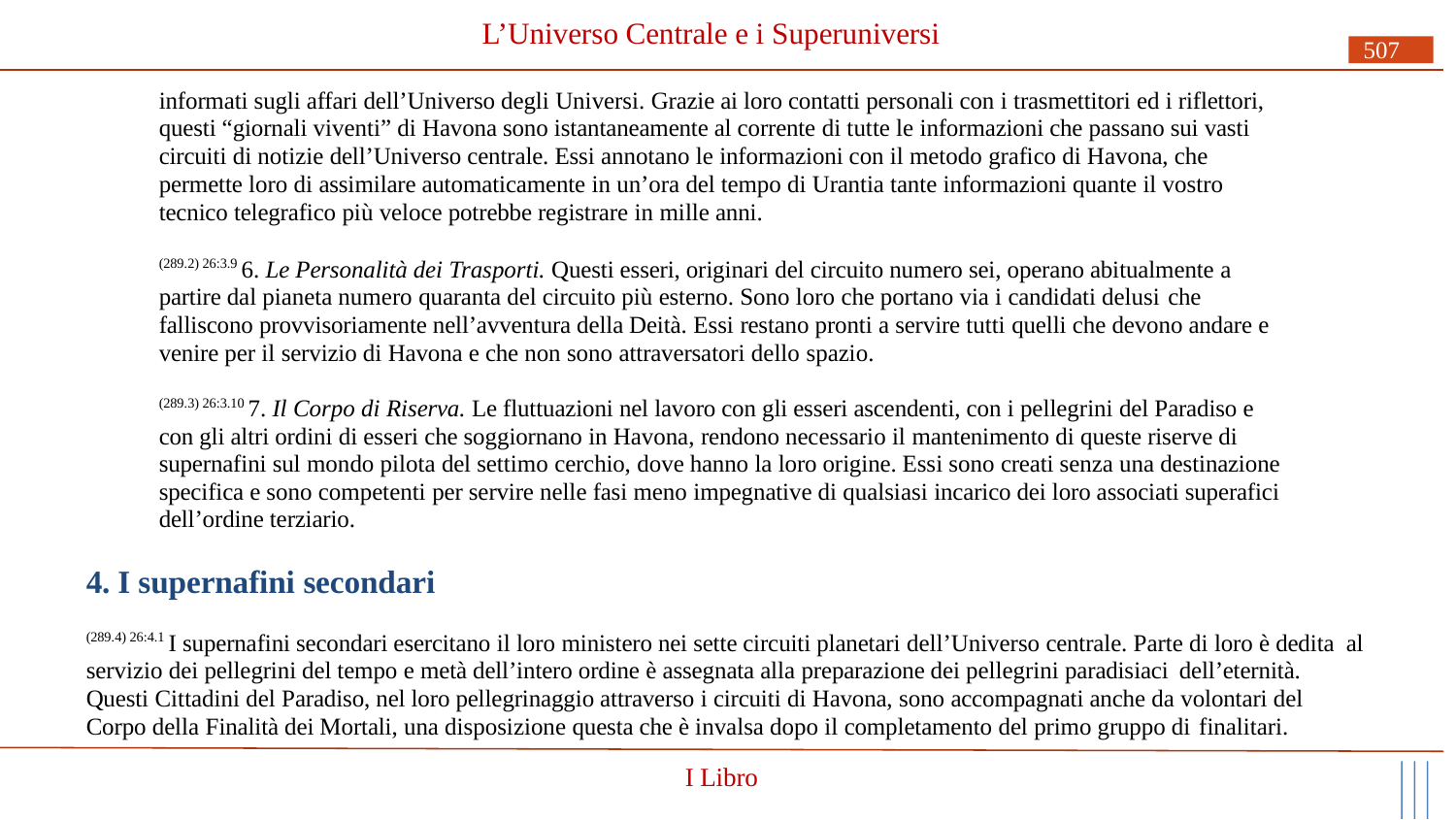

# L’Universo Centrale e i Superuniversi
507

informati sugli affari dell’Universo degli Universi. Grazie ai loro contatti personali con i trasmettitori ed i riflettori,  questi “giornali viventi” di Havona sono istantaneamente al corrente di tutte le informazioni che passano sui vasti  circuiti di notizie dell’Universo centrale. Essi annotano le informazioni con il metodo grafico di Havona, che  permette loro di assimilare automaticamente in un’ora del tempo di Urantia tante informazioni quante il vostro  tecnico telegrafico più veloce potrebbe registrare in mille anni.

(289.2) 26:3.9 6. Le Personalità dei Trasporti. Questi esseri, originari del circuito numero sei, operano abitualmente a  partire dal pianeta numero quaranta del circuito più esterno. Sono loro che portano via i candidati delusi che
falliscono provvisoriamente nell’avventura della Deità. Essi restano pronti a servire tutti quelli che devono andare e  venire per il servizio di Havona e che non sono attraversatori dello spazio.

(289.3) 26:3.10 7. Il Corpo di Riserva. Le fluttuazioni nel lavoro con gli esseri ascendenti, con i pellegrini del Paradiso e  con gli altri ordini di esseri che soggiornano in Havona, rendono necessario il mantenimento di queste riserve di  supernafini sul mondo pilota del settimo cerchio, dove hanno la loro origine. Essi sono creati senza una destinazione  specifica e sono competenti per servire nelle fasi meno impegnative di qualsiasi incarico dei loro associati superafici  dell’ordine terziario.

4. I supernafini secondari
(289.4) 26:4.1 I supernafini secondari esercitano il loro ministero nei sette circuiti planetari dell’Universo centrale. Parte di loro è dedita  al servizio dei pellegrini del tempo e metà dell’intero ordine è assegnata alla preparazione dei pellegrini paradisiaci dell’eternità.
Questi Cittadini del Paradiso, nel loro pellegrinaggio attraverso i circuiti di Havona, sono accompagnati anche da volontari del  Corpo della Finalità dei Mortali, una disposizione questa che è invalsa dopo il completamento del primo gruppo di finalitari.

I Libro